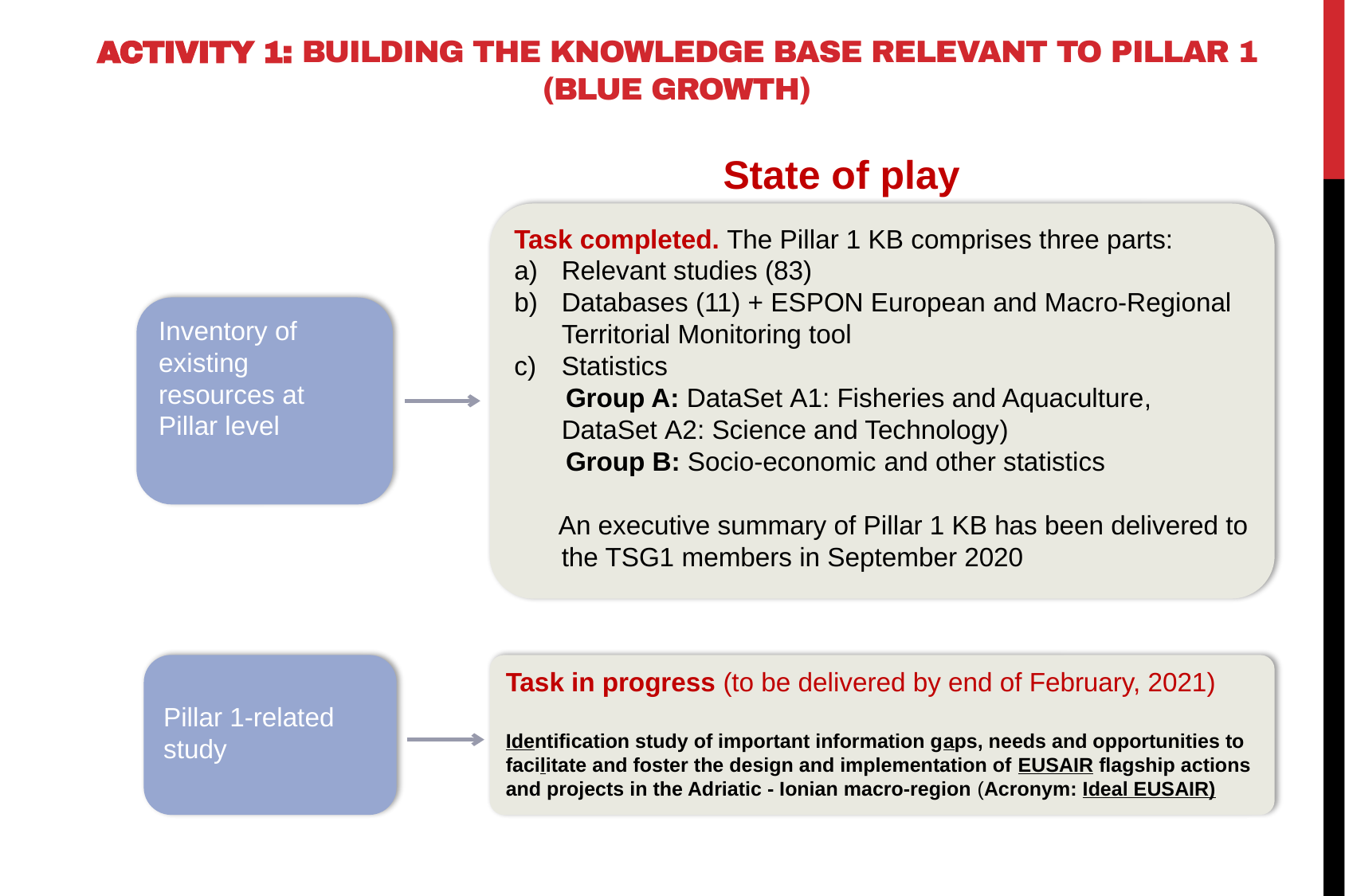

# Activity 1: Building the knowledge base relevant to Pillar 1 (Blue Growth)
State of play
Task completed. The Pillar 1 KB comprises three parts:
Relevant studies (83)
Databases (11) + ESPON European and Macro-Regional Territorial Monitoring tool
Statistics
       Group A: DataSet A1: Fisheries and Aquaculture, DataSet A2: Science and Technology)
       Group B: Socio-economic and other statistics

      An executive summary of Pillar 1 KB has been delivered to the TSG1 members in September 2020
Inventory of existing resources at Pillar level

Pillar 1-related study
Task in progress (to be delivered by end of February, 2021)

Identification study of important information gaps, needs and opportunities to facilitate and foster the design and implementation of EUSAIR flagship actions and projects in the Adriatic - Ionian macro-region (Acronym: Ideal EUSAIR)